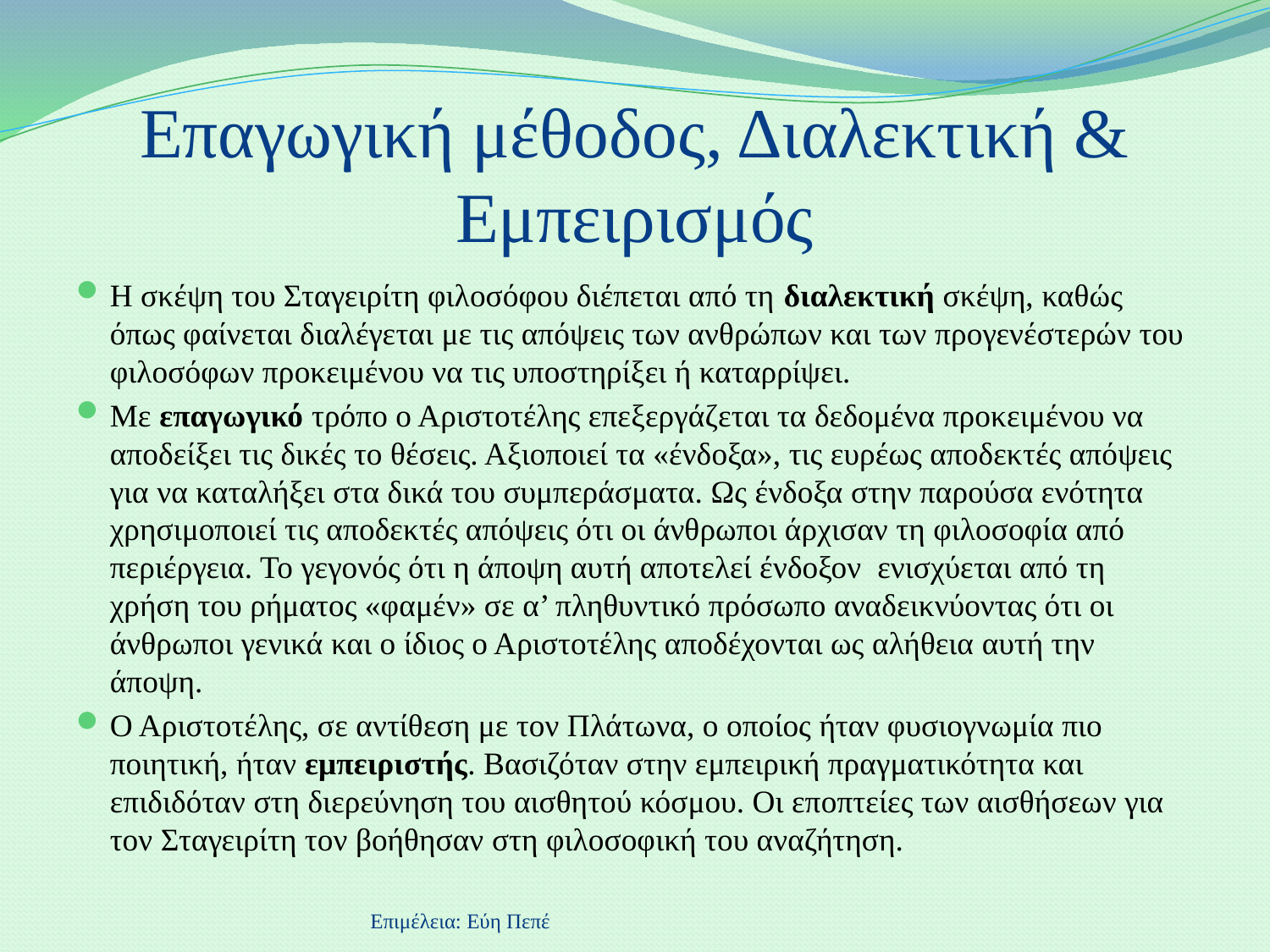

# Επαγωγική μέθοδος, Διαλεκτική & Εμπειρισμός
Η σκέψη του Σταγειρίτη φιλοσόφου διέπεται από τη διαλεκτική σκέψη, καθώς όπως φαίνεται διαλέγεται με τις απόψεις των ανθρώπων και των προγενέστερών του φιλοσόφων προκειμένου να τις υποστηρίξει ή καταρρίψει.
Με επαγωγικό τρόπο ο Αριστοτέλης επεξεργάζεται τα δεδομένα προκειμένου να αποδείξει τις δικές το θέσεις. Αξιοποιεί τα «ένδοξα», τις ευρέως αποδεκτές απόψεις για να καταλήξει στα δικά του συμπεράσματα. Ως ένδοξα στην παρούσα ενότητα χρησιμοποιεί τις αποδεκτές απόψεις ότι οι άνθρωποι άρχισαν τη φιλοσοφία από περιέργεια. Το γεγονός ότι η άποψη αυτή αποτελεί ένδοξον  ενισχύεται από τη χρήση του ρήματος «φαμέν» σε α’ πληθυντικό πρόσωπο αναδεικνύοντας ότι οι άνθρωποι γενικά και ο ίδιος ο Αριστοτέλης αποδέχονται ως αλήθεια αυτή την άποψη.
Ο Αριστοτέλης, σε αντίθεση με τον Πλάτωνα, ο οποίος ήταν φυσιογνωμία πιο ποιητική, ήταν εμπειριστής. Βασιζόταν στην εμπειρική πραγματικότητα και επιδιδόταν στη διερεύνηση του αισθητού κόσμου. Οι εποπτείες των αισθήσεων για τον Σταγειρίτη τον βοήθησαν στη φιλοσοφική του αναζήτηση.
Επιμέλεια: Εύη Πεπέ